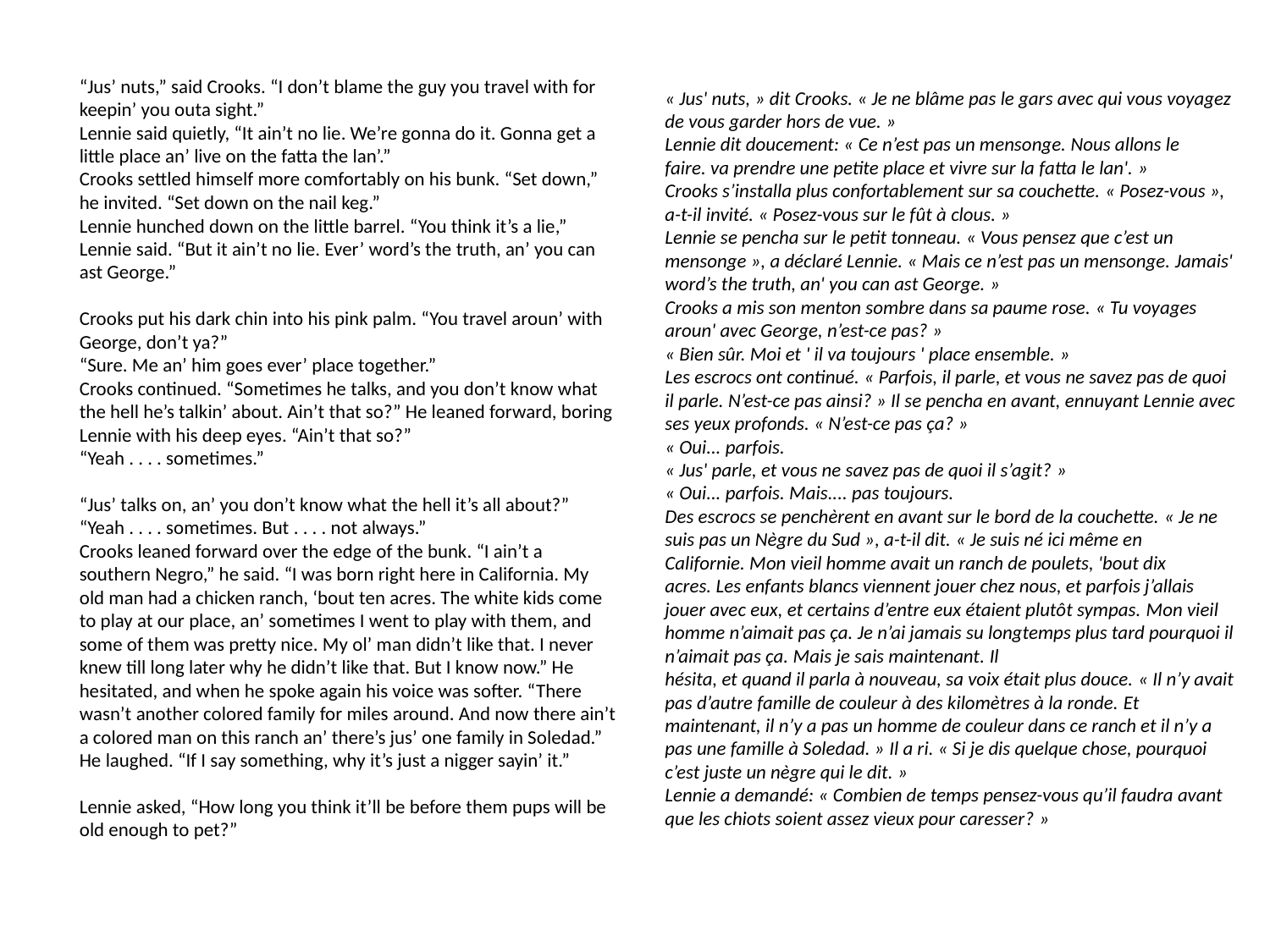

“Jus’ nuts,” said Crooks. “I don’t blame the guy you travel with for keepin’ you outa sight.”
Lennie said quietly, “It ain’t no lie. We’re gonna do it. Gonna get a little place an’ live on the fatta the lan’.”
Crooks settled himself more comfortably on his bunk. “Set down,” he invited. “Set down on the nail keg.”
Lennie hunched down on the little barrel. “You think it’s a lie,” Lennie said. “But it ain’t no lie. Ever’ word’s the truth, an’ you can ast George.”

Crooks put his dark chin into his pink palm. “You travel aroun’ with George, don’t ya?”
“Sure. Me an’ him goes ever’ place together.”
Crooks continued. “Sometimes he talks, and you don’t know what the hell he’s talkin’ about. Ain’t that so?” He leaned forward, boring Lennie with his deep eyes. “Ain’t that so?”
“Yeah . . . . sometimes.”

“Jus’ talks on, an’ you don’t know what the hell it’s all about?”
“Yeah . . . . sometimes. But . . . . not always.”
Crooks leaned forward over the edge of the bunk. “I ain’t a southern Negro,” he said. “I was born right here in California. My old man had a chicken ranch, ‘bout ten acres. The white kids come to play at our place, an’ sometimes I went to play with them, and some of them was pretty nice. My ol’ man didn’t like that. I never knew till long later why he didn’t like that. But I know now.” He
hesitated, and when he spoke again his voice was softer. “There wasn’t another colored family for miles around. And now there ain’t a colored man on this ranch an’ there’s jus’ one family in Soledad.” He laughed. “If I say something, why it’s just a nigger sayin’ it.”

Lennie asked, “How long you think it’ll be before them pups will be old enough to pet?”
« Jus' nuts, » dit Crooks. « Je ne blâme pas le gars avec qui vous voyagez de vous garder hors de vue. »
Lennie dit doucement: « Ce n’est pas un mensonge. Nous allons le faire. va prendre une petite place et vivre sur la fatta le lan'. »
Crooks s’installa plus confortablement sur sa couchette. « Posez-vous », a-t-il invité. « Posez-vous sur le fût à clous. »
Lennie se pencha sur le petit tonneau. « Vous pensez que c’est un mensonge », a déclaré Lennie. « Mais ce n’est pas un mensonge. Jamais' word’s the truth, an' you can ast George. »
Crooks a mis son menton sombre dans sa paume rose. « Tu voyages aroun' avec George, n’est-ce pas? »
« Bien sûr. Moi et ' il va toujours ' place ensemble. »
Les escrocs ont continué. « Parfois, il parle, et vous ne savez pas de quoi il parle. N’est-ce pas ainsi? » Il se pencha en avant, ennuyant Lennie avec ses yeux profonds. « N’est-ce pas ça? »
« Oui... parfois.
« Jus' parle, et vous ne savez pas de quoi il s’agit? »
« Oui... parfois. Mais.... pas toujours.
Des escrocs se penchèrent en avant sur le bord de la couchette. « Je ne suis pas un Nègre du Sud », a-t-il dit. « Je suis né ici même en Californie. Mon vieil homme avait un ranch de poulets, 'bout dix acres. Les enfants blancs viennent jouer chez nous, et parfois j’allais jouer avec eux, et certains d’entre eux étaient plutôt sympas. Mon vieil homme n’aimait pas ça. Je n’ai jamais su longtemps plus tard pourquoi il n’aimait pas ça. Mais je sais maintenant. Il
hésita, et quand il parla à nouveau, sa voix était plus douce. « Il n’y avait pas d’autre famille de couleur à des kilomètres à la ronde. Et maintenant, il n’y a pas un homme de couleur dans ce ranch et il n’y a pas une famille à Soledad. » Il a ri. « Si je dis quelque chose, pourquoi c’est juste un nègre qui le dit. »
Lennie a demandé: « Combien de temps pensez-vous qu’il faudra avant que les chiots soient assez vieux pour caresser? »